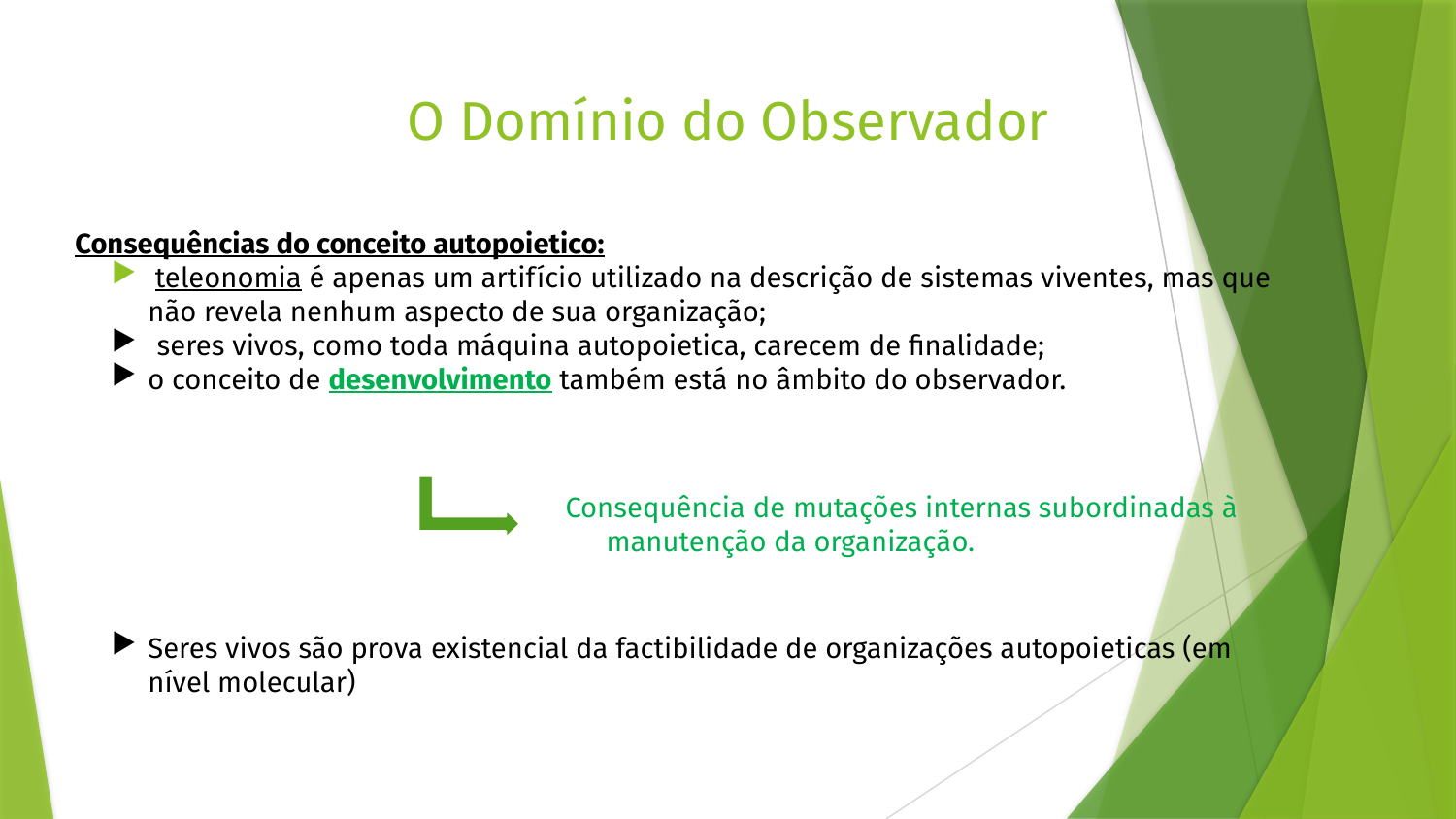

# O Domínio do Observador
Consequências do conceito autopoietico:
 teleonomia é apenas um artifício utilizado na descrição de sistemas viventes, mas que não revela nenhum aspecto de sua organização;
seres vivos, como toda máquina autopoietica, carecem de finalidade;
o conceito de desenvolvimento também está no âmbito do observador.

Consequência de mutações internas subordinadas à manutenção da organização.
Seres vivos são prova existencial da factibilidade de organizações autopoieticas (em nível molecular)